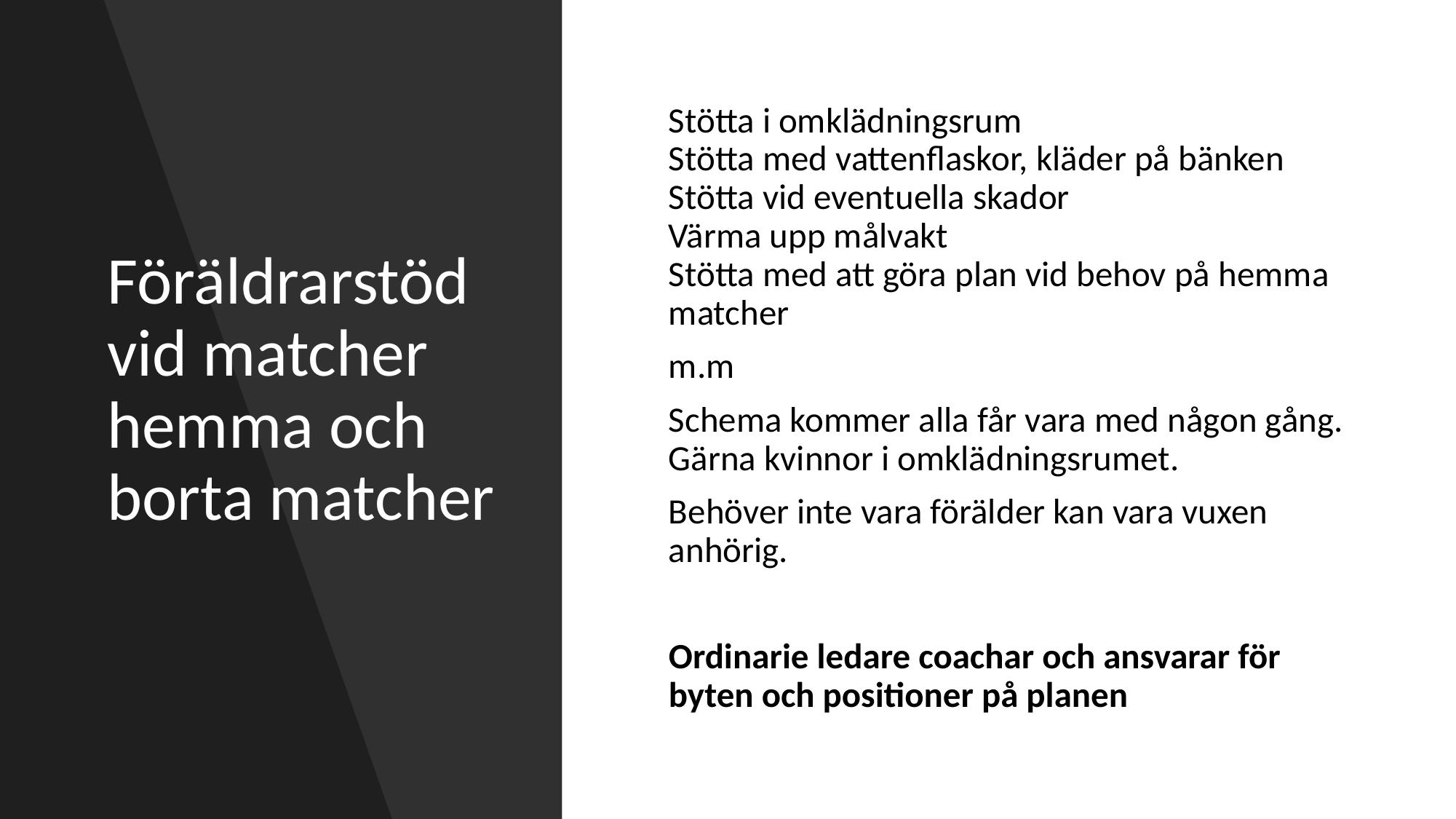

# Föräldrarstöd vid matcher hemma och borta matcher

Stötta i omklädningsrum
Stötta med vattenflaskor, kläder på bänken
Stötta vid eventuella skador
Värma upp målvakt
Stötta med att göra plan vid behov på hemma matcher
m.m
Schema kommer alla får vara med någon gång. Gärna kvinnor i omklädningsrumet.
Behöver inte vara förälder kan vara vuxen anhörig.

Ordinarie ledare coachar och ansvarar för byten och positioner på planen